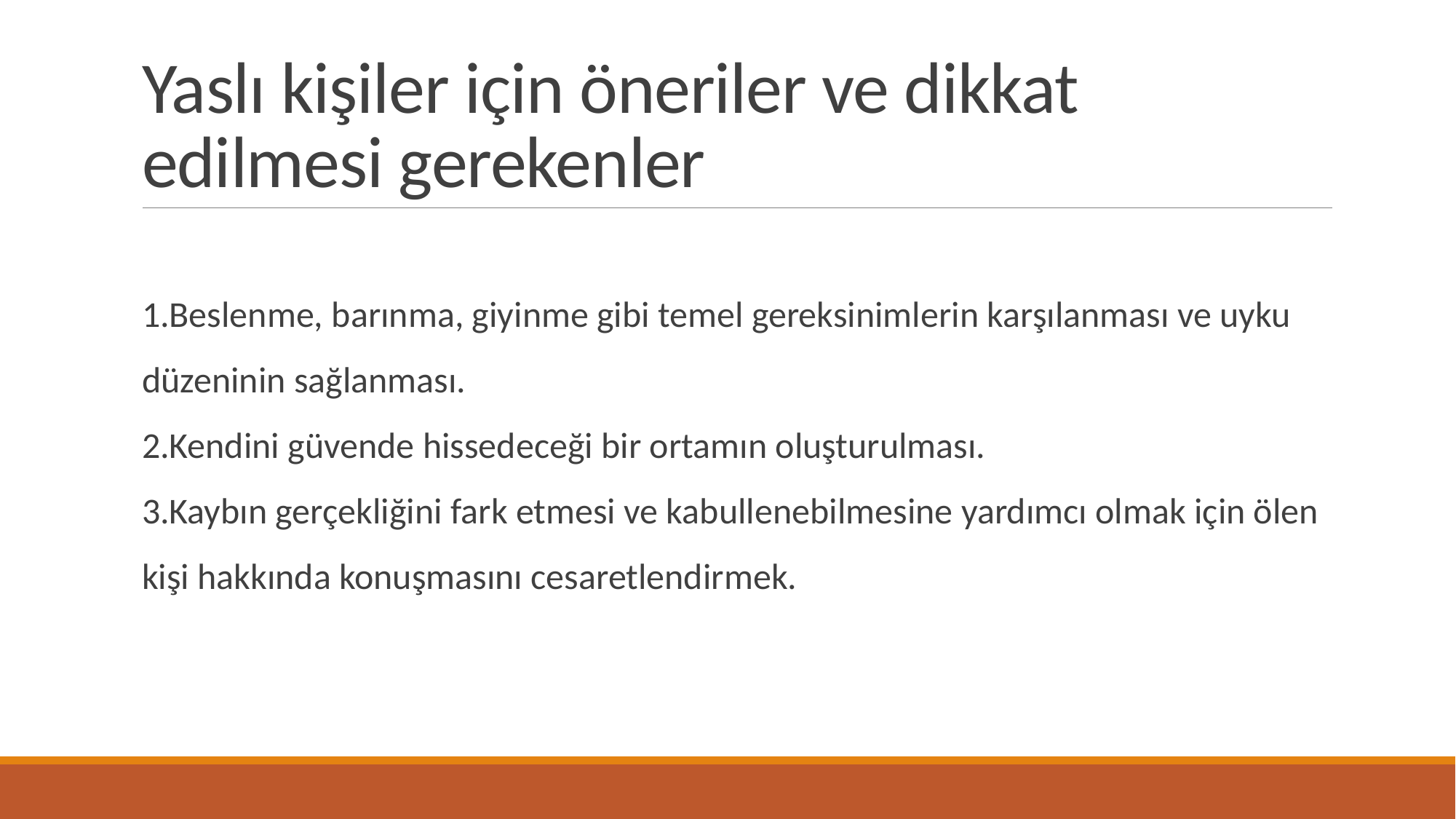

# Yaslı kişiler için öneriler ve dikkat edilmesi gerekenler
1.Beslenme, barınma, giyinme gibi temel gereksinimlerin karşılanması ve uyku düzeninin sağlanması.
2.Kendini güvende hissedeceği bir ortamın oluşturulması.
3.Kaybın gerçekliğini fark etmesi ve kabullenebilmesine yardımcı olmak için ölen kişi hakkında konuşmasını cesaretlendirmek.